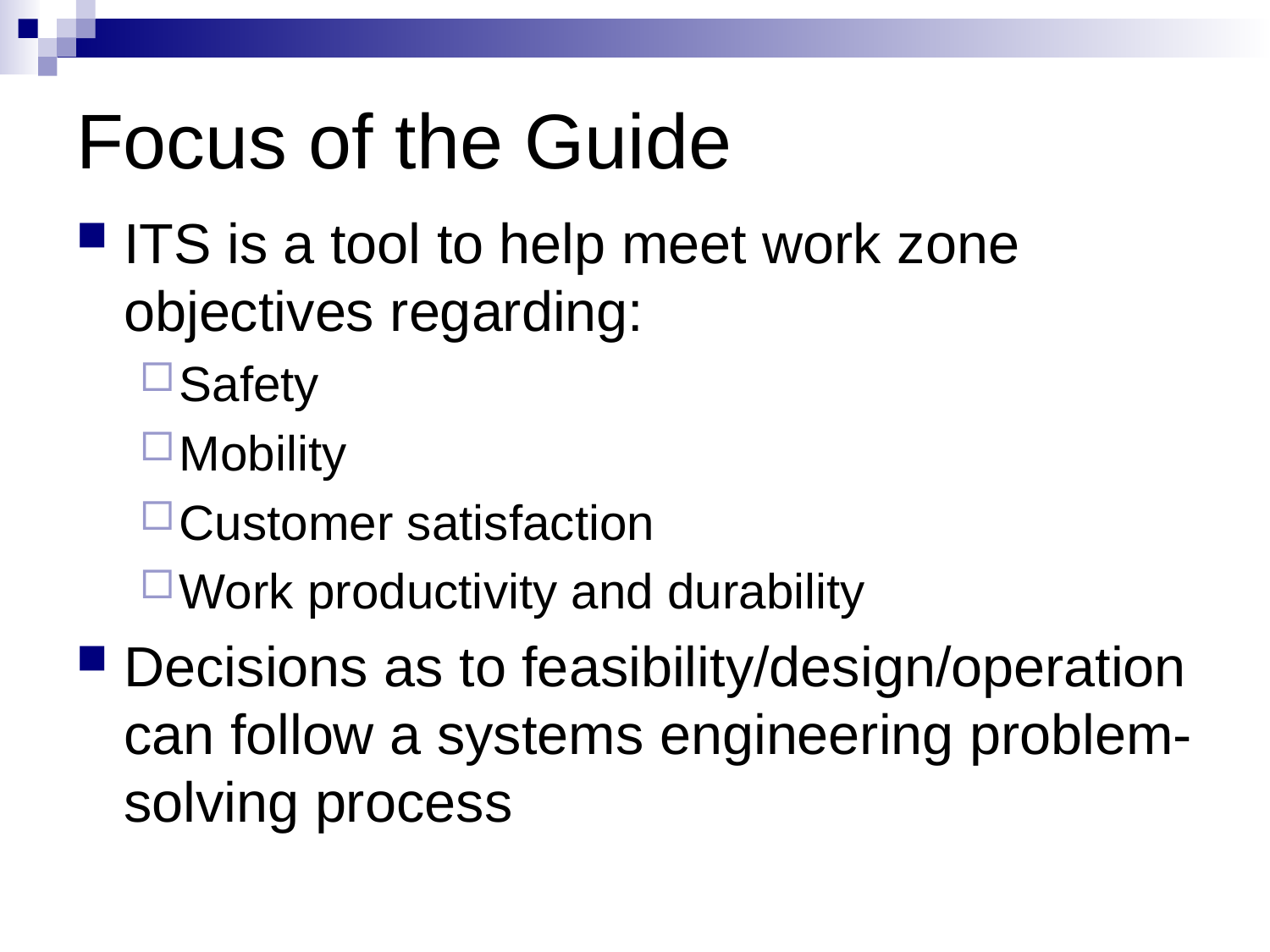

# Focus of the Guide
ITS is a tool to help meet work zone objectives regarding:
Safety
Mobility
Customer satisfaction
Work productivity and durability
Decisions as to feasibility/design/operation can follow a systems engineering problem-solving process